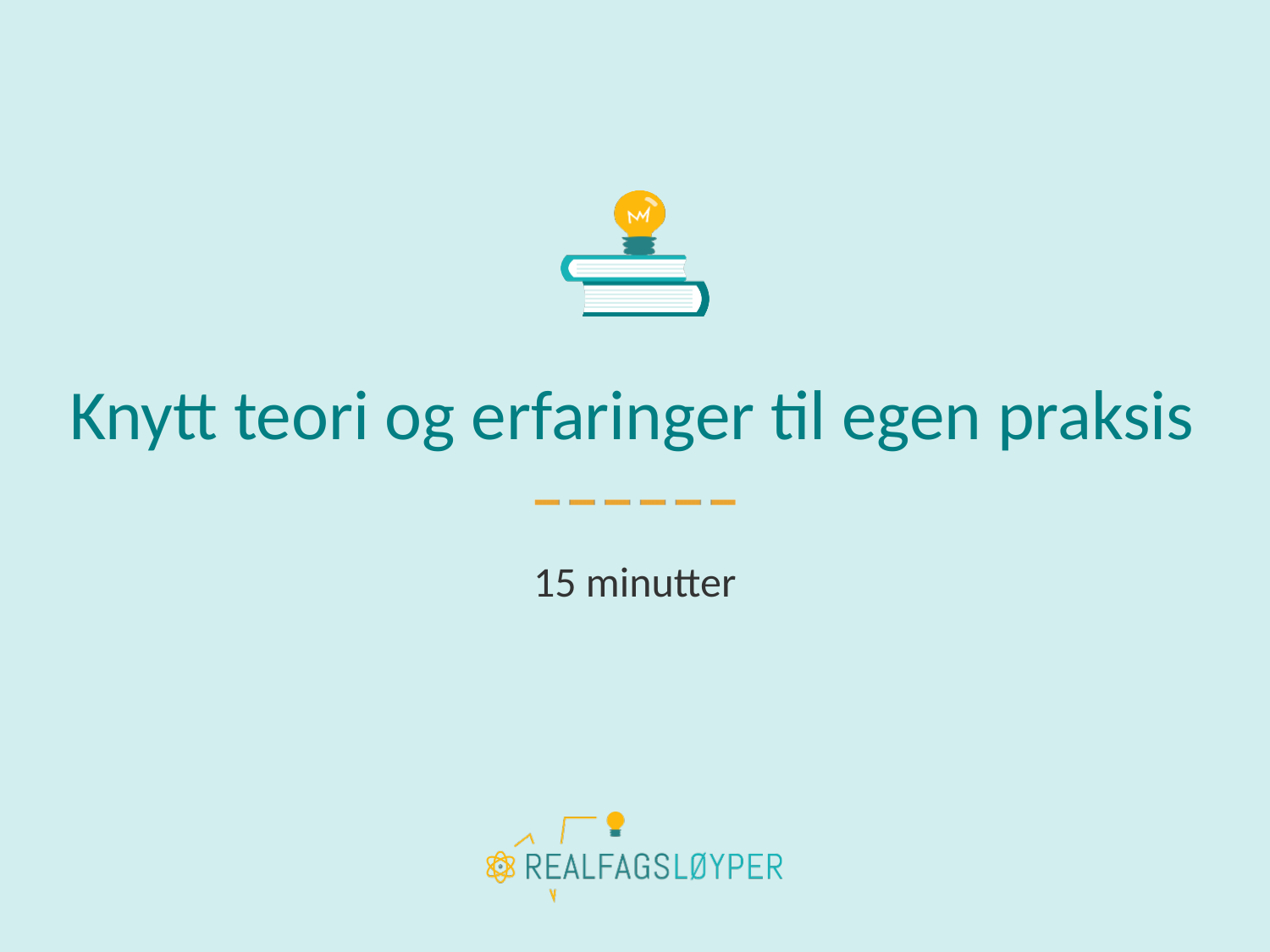

# Knytt teori og erfaringer til egen praksis
15 minutter